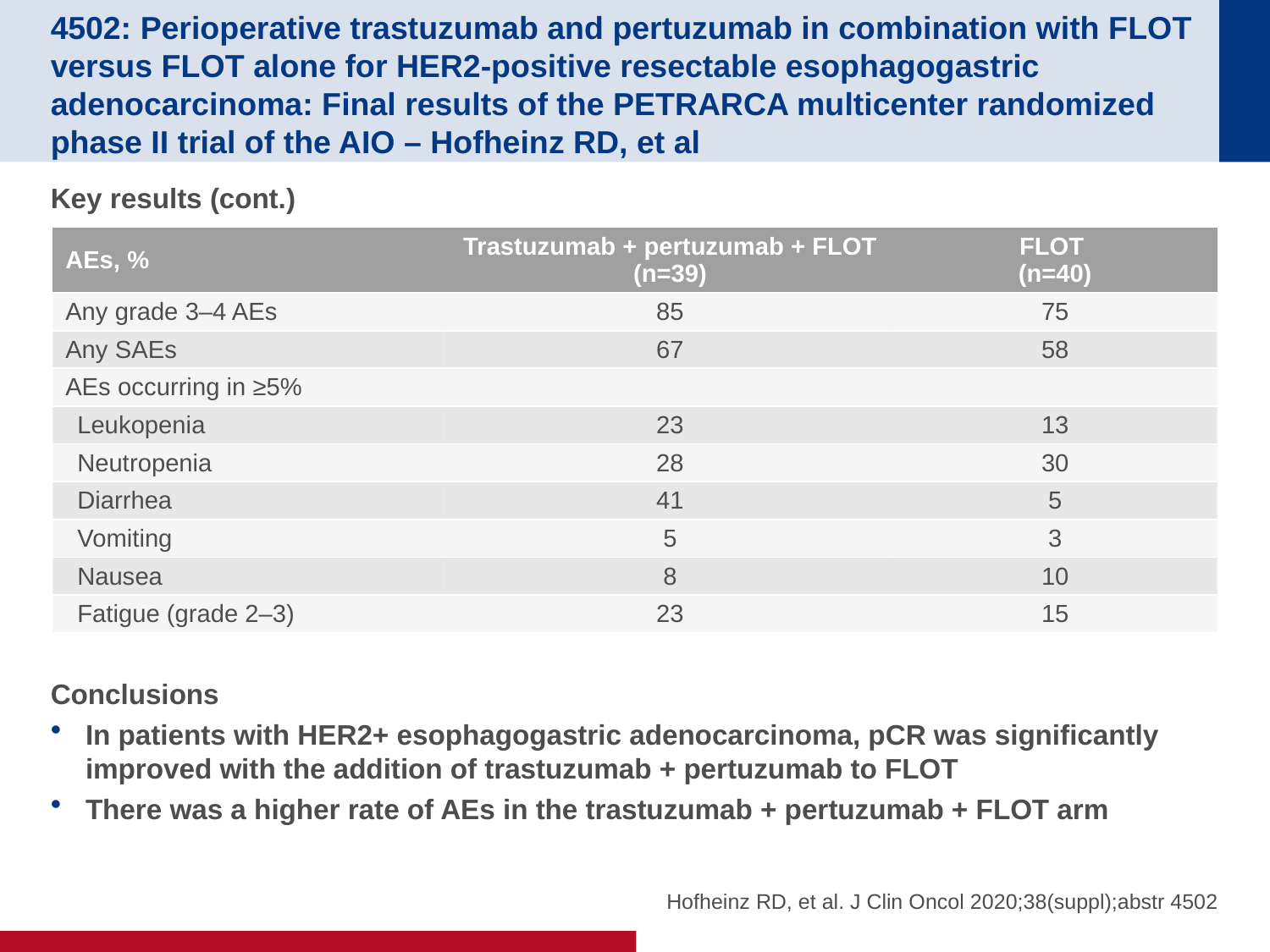

# 4502: Perioperative trastuzumab and pertuzumab in combination with FLOT versus FLOT alone for HER2-positive resectable esophagogastric adenocarcinoma: Final results of the PETRARCA multicenter randomized phase II trial of the AIO – Hofheinz RD, et al
Key results (cont.)
Conclusions
In patients with HER2+ esophagogastric adenocarcinoma, pCR was significantly improved with the addition of trastuzumab + pertuzumab to FLOT
There was a higher rate of AEs in the trastuzumab + pertuzumab + FLOT arm
| AEs, % | Trastuzumab + pertuzumab + FLOT (n=39) | FLOT (n=40) |
| --- | --- | --- |
| Any grade 3–4 AEs | 85 | 75 |
| Any SAEs | 67 | 58 |
| AEs occurring in ≥5% |  |  |
| Leukopenia | 23 | 13 |
| Neutropenia | 28 | 30 |
| Diarrhea | 41 | 5 |
| Vomiting | 5 | 3 |
| Nausea | 8 | 10 |
| Fatigue (grade 2–3) | 23 | 15 |
Hofheinz RD, et al. J Clin Oncol 2020;38(suppl);abstr 4502